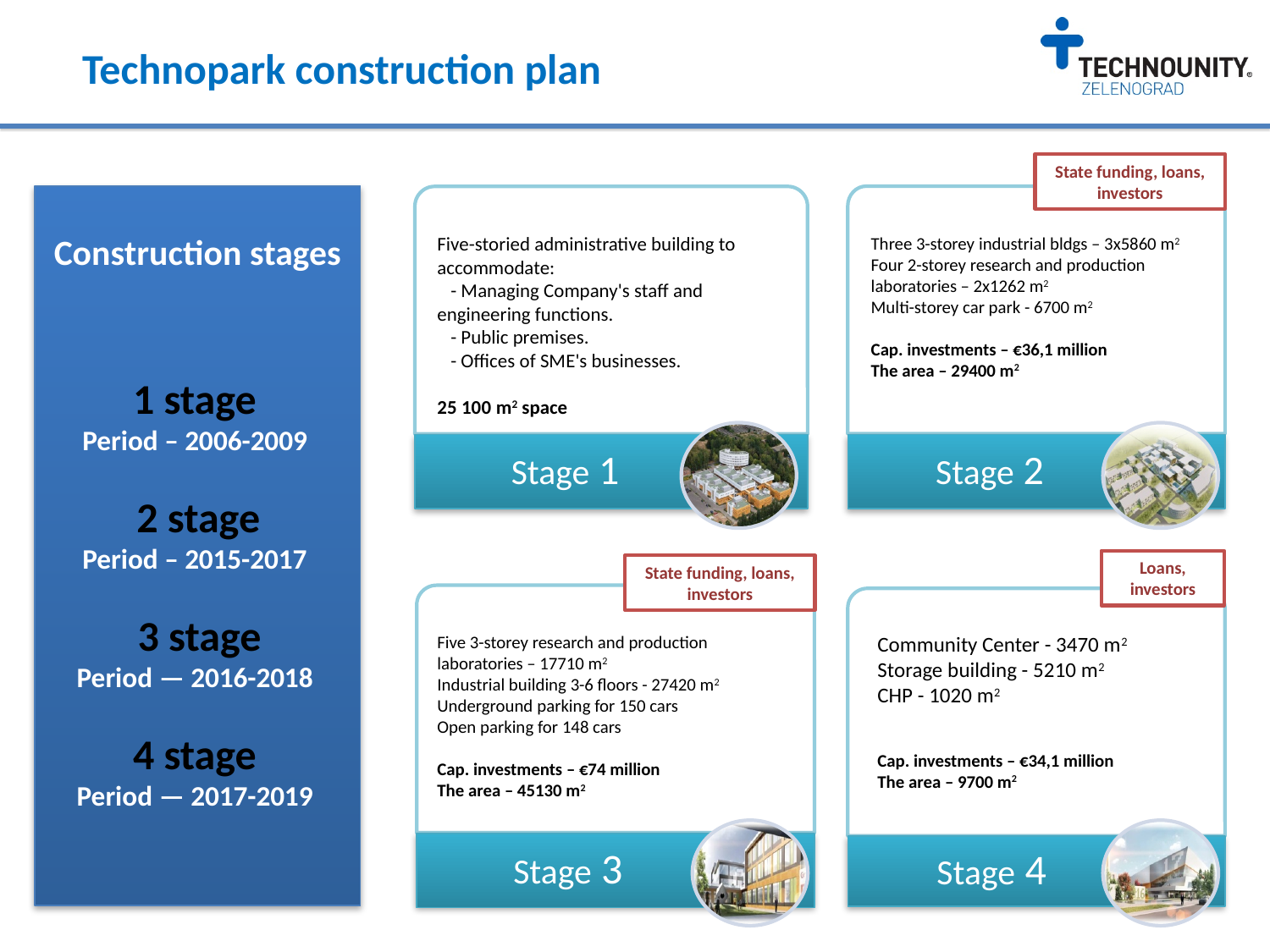

Technopark construction plan
State funding, loans, investors

Construction stages

Stage 1
Stage 2

Stage 3
Stage 4
Five-storied administrative building to accommodate:
   - Managing Company's staff and engineering functions.
   - Public premises.
   - Offices of SME's businesses.

25 100 m2 space
Three 3-storey industrial bldgs – 3x5860 m2
Four 2-storey research and production laboratories – 2x1262 m2
Multi-storey car park - 6700 m2

Cap. investments – €36,1 million
The area – 29400 m2
1 stage
Period – 2006-2009

 2 stage
Period – 2015-2017

 3 stage
Period — 2016-2018

4 stage
Period — 2017-2019
Loans, investors
State funding, loans, investors
Five 3-storey research and production laboratories – 17710 m2
Industrial building 3-6 floors - 27420 m2
Underground parking for 150 cars
Open parking for 148 cars

Cap. investments – €74 million
The area – 45130 m2
Community Center - 3470 m2
Storage building - 5210 m2
CHP - 1020 m2

Cap. investments – €34,1 million
The area – 9700 m2